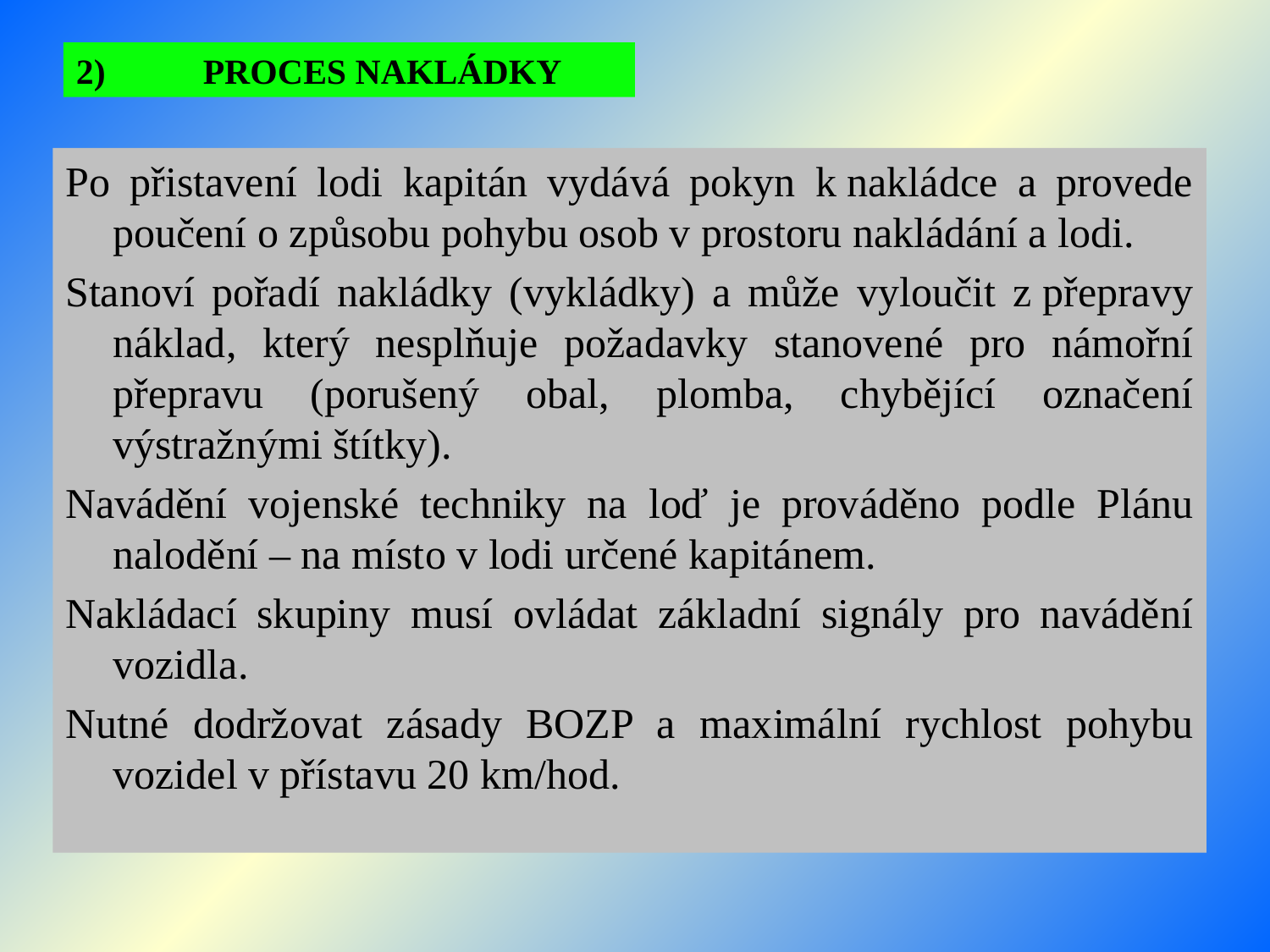

2)	PROCES NAKLÁDKY
Po přistavení lodi kapitán vydává pokyn k nakládce a provede poučení o způsobu pohybu osob v prostoru nakládání a lodi.
Stanoví pořadí nakládky (vykládky) a může vyloučit z přepravy náklad, který nesplňuje požadavky stanovené pro námořní přepravu (porušený obal, plomba, chybějící označení výstražnými štítky).
Navádění vojenské techniky na loď je prováděno podle Plánu nalodění – na místo v lodi určené kapitánem.
Nakládací skupiny musí ovládat základní signály pro navádění vozidla.
Nutné dodržovat zásady BOZP a maximální rychlost pohybu vozidel v přístavu 20 km/hod.